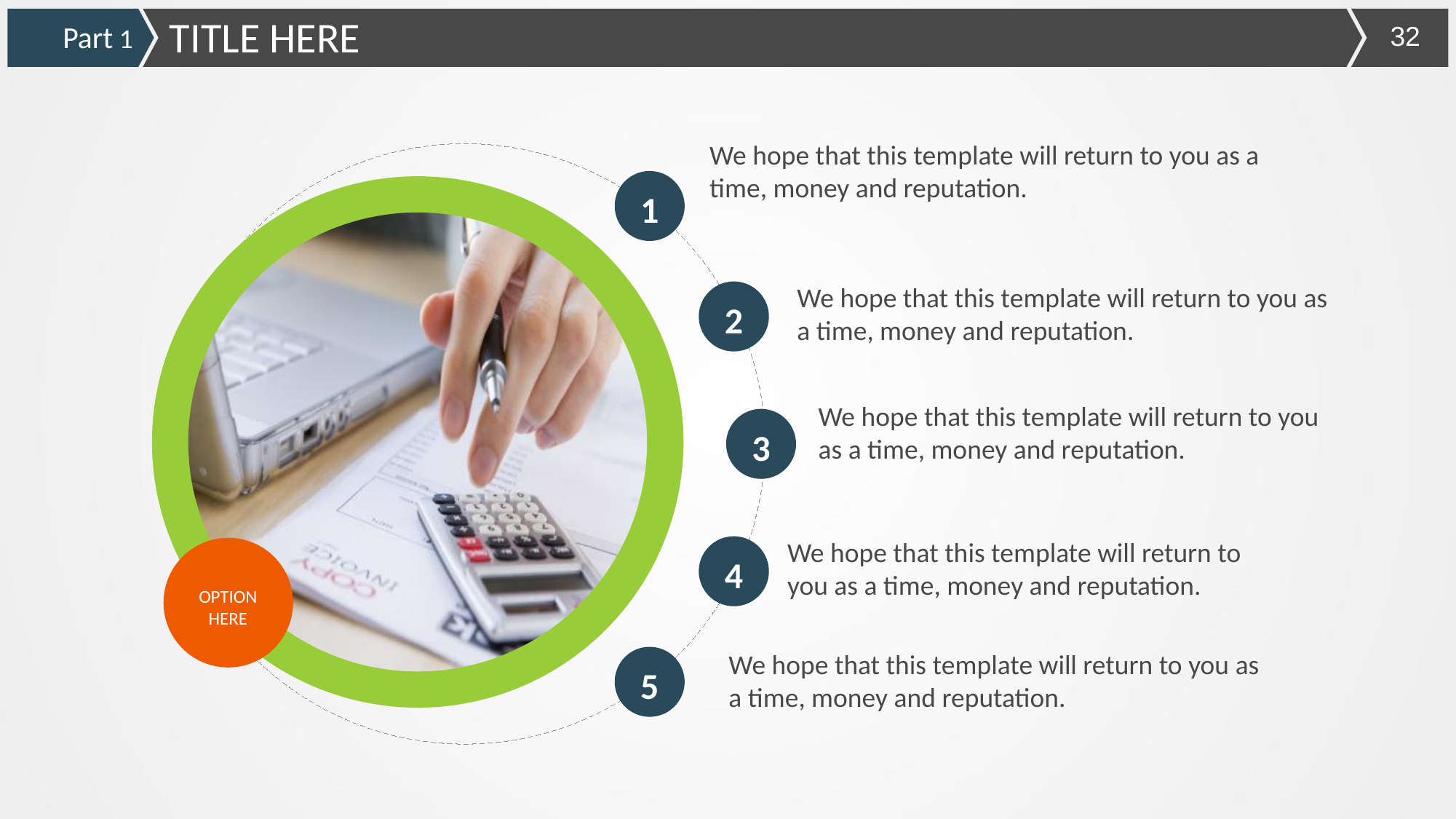

TITLE HERE
Part 1
We hope that this template will return to you as a time, money and reputation.

1

We hope that this template will return to you as a time, money and reputation.
2
We hope that this template will return to you as a time, money and reputation.
3
We hope that this template will return to you as a time, money and reputation.
4

OPTION HERE
We hope that this template will return to you as a time, money and reputation.
5